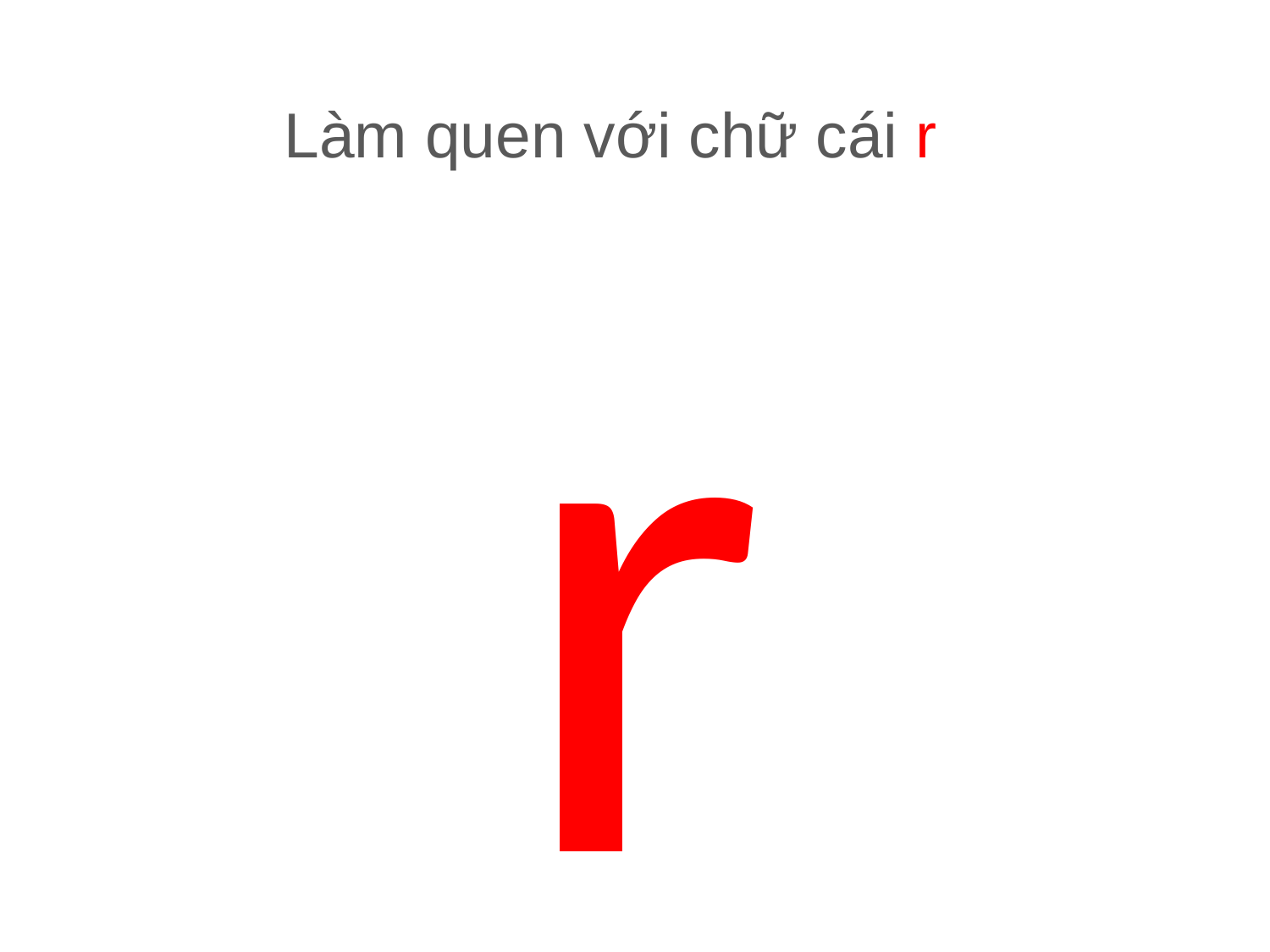

Làm quen với chữ cái r
r